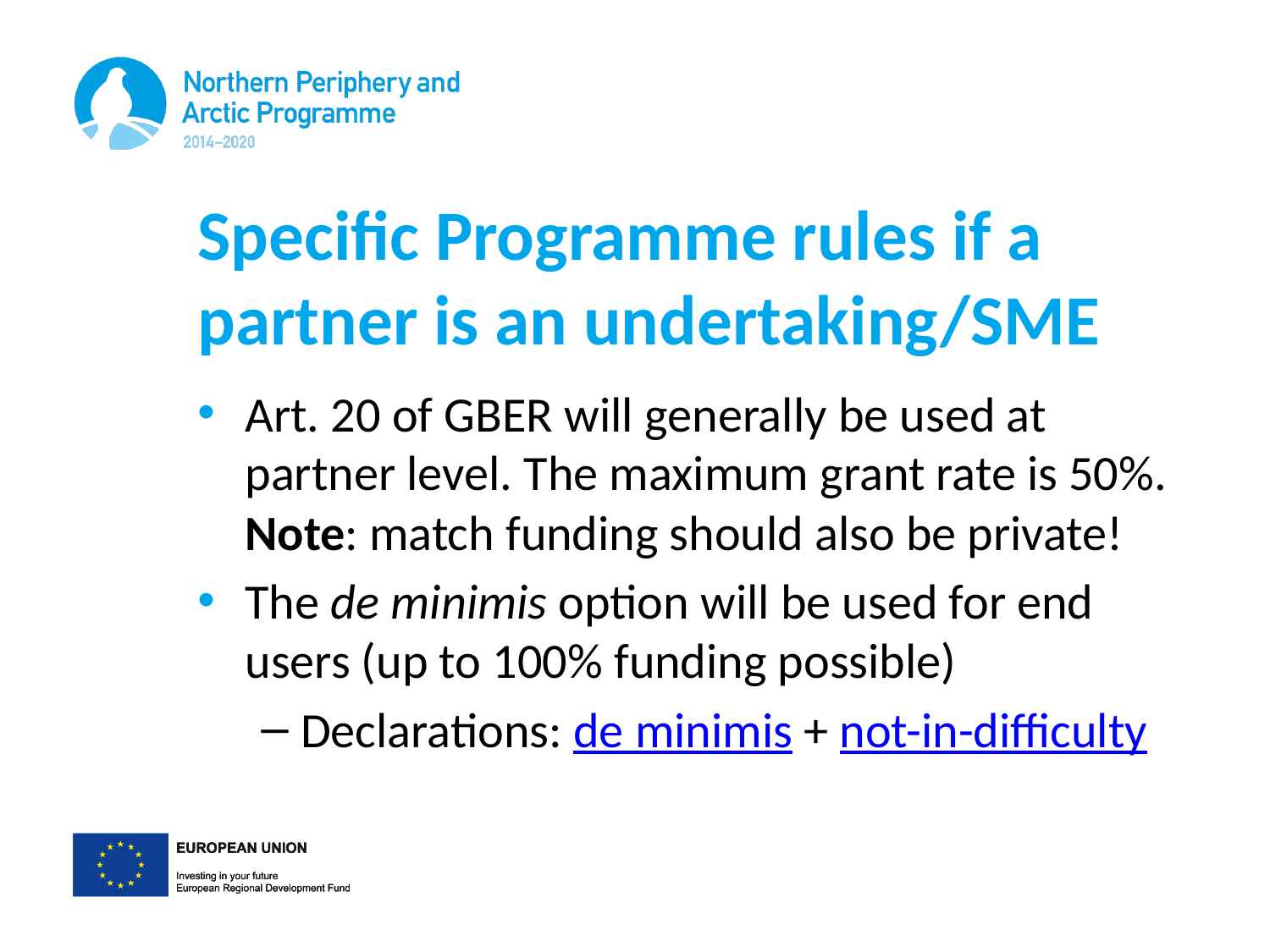

# Specific Programme rules if a partner is an undertaking/SME
Art. 20 of GBER will generally be used at partner level. The maximum grant rate is 50%. Note: match funding should also be private!
The de minimis option will be used for end users (up to 100% funding possible)
Declarations: de minimis + not-in-difficulty